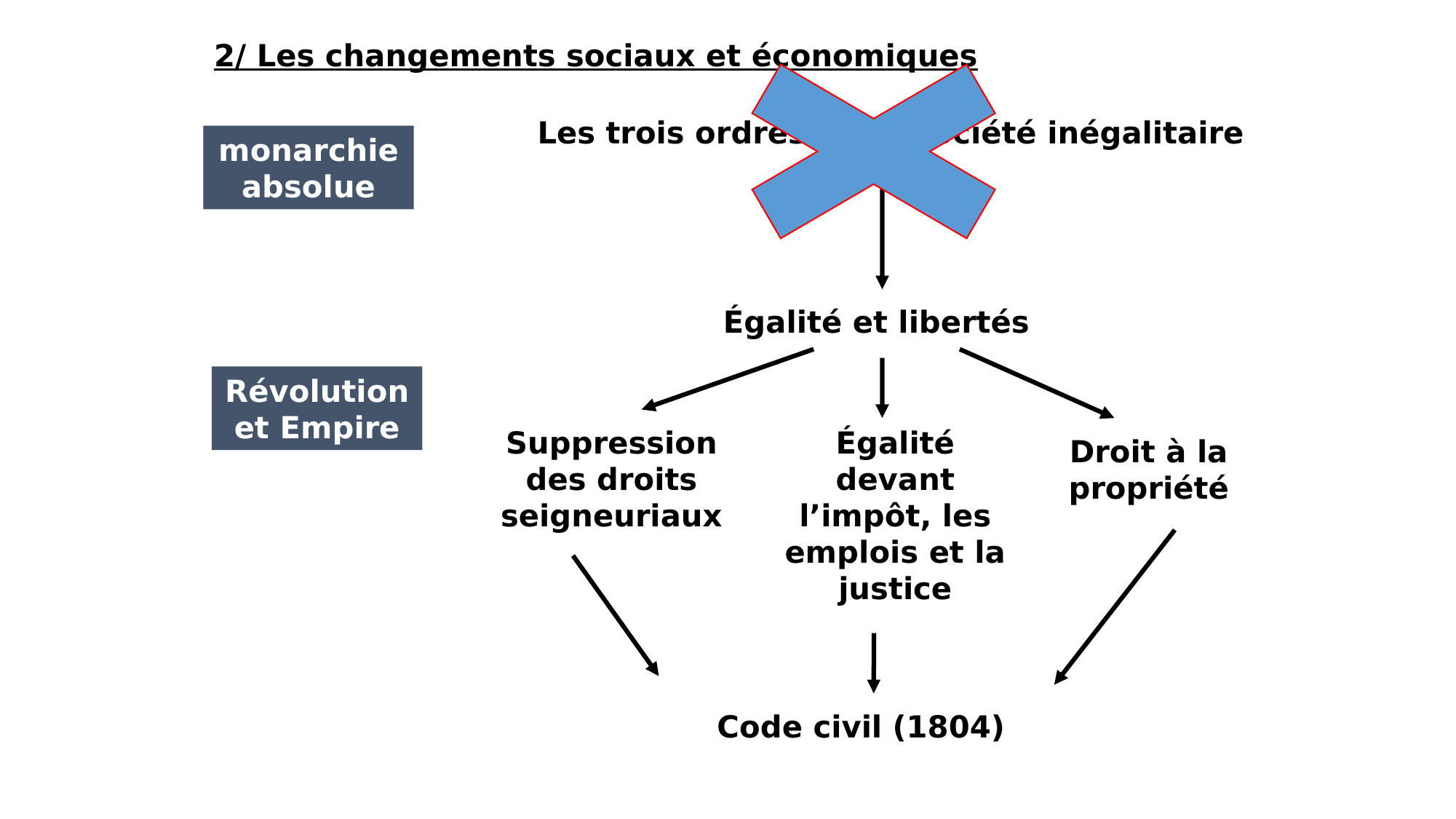

2/ Les changements sociaux et économiques

Les trois ordres : une société inégalitaire
monarchie absolue

Égalité et libertés

Révolution et Empire
Suppression des droits seigneuriaux
Égalité devant l’impôt, les emplois et la justice
Droit à la propriété

Code civil (1804)